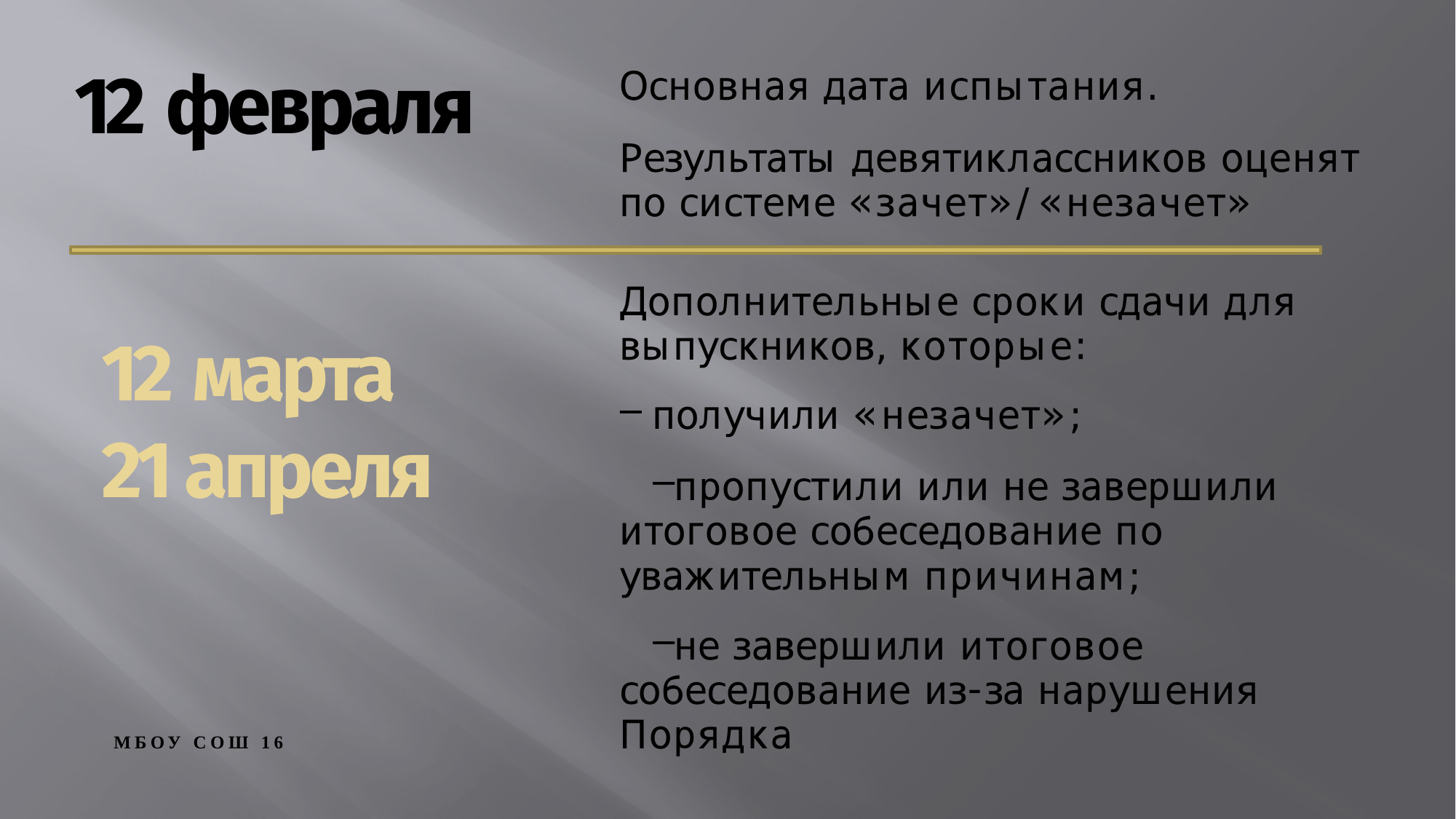

Основная дата испытания.
Результаты девятиклассников оценят по системе «зачет»/«незачет»
# 12 февраля

Дополнительные сроки сдачи для выпускников, которые:
получили «незачет»;
пропустили или не завершили итоговое собеседование по уважительным причинам;
не завершили итоговое собеседование из-за нарушения Порядка
12 марта
21 апреля
МБОУ СОШ 16